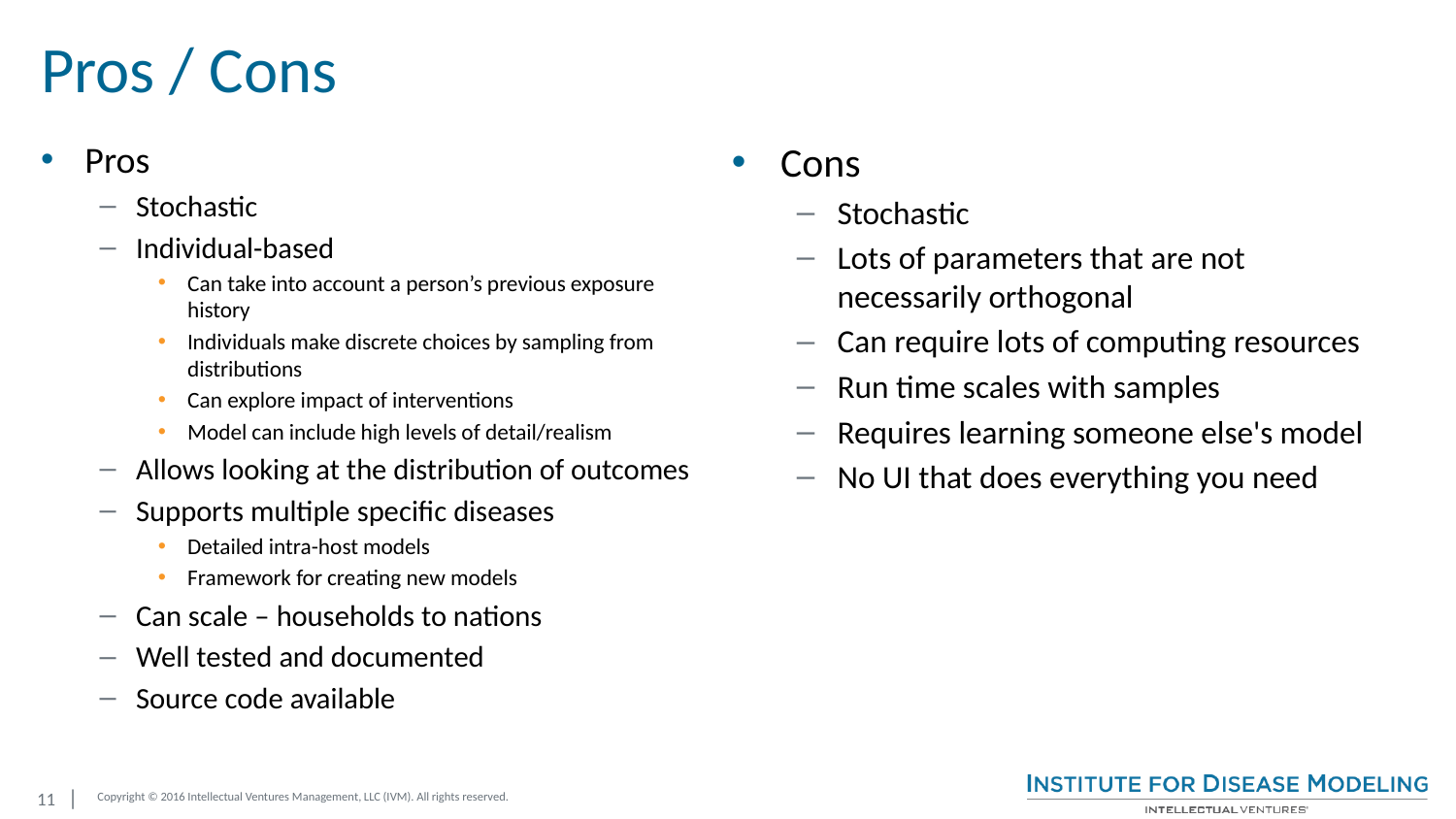

# Pros / Cons
Pros
Stochastic
Individual-based
Can take into account a person’s previous exposure history
Individuals make discrete choices by sampling from distributions
Can explore impact of interventions
Model can include high levels of detail/realism
Allows looking at the distribution of outcomes
Supports multiple specific diseases
Detailed intra-host models
Framework for creating new models
Can scale – households to nations
Well tested and documented
Source code available
Cons
Stochastic
Lots of parameters that are not necessarily orthogonal
Can require lots of computing resources
Run time scales with samples
Requires learning someone else's model
No UI that does everything you need